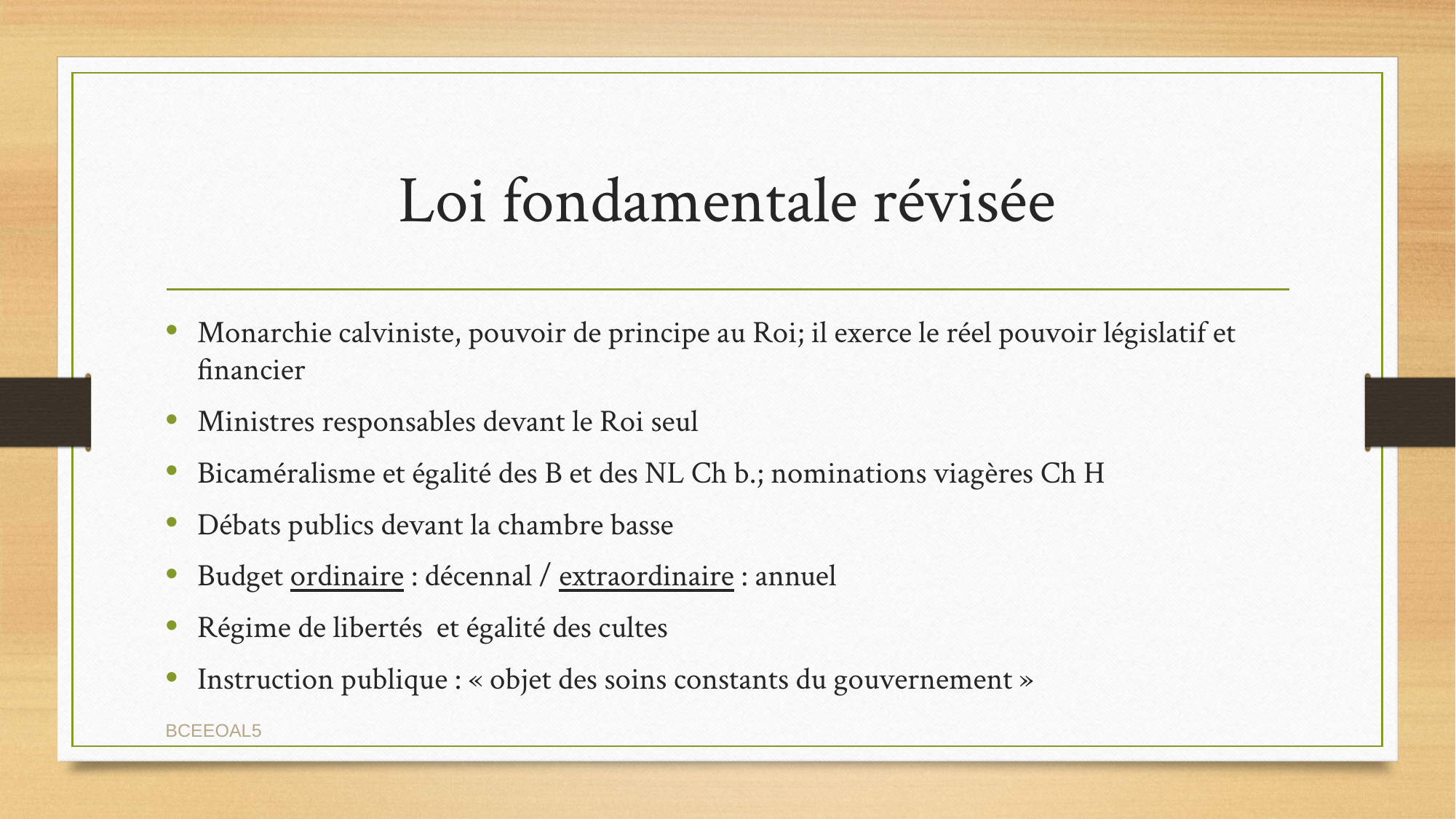

# Loi fondamentale révisée
Monarchie calviniste, pouvoir de principe au Roi; il exerce le réel pouvoir législatif et financier
Ministres responsables devant le Roi seul
Bicaméralisme et égalité des B et des NL Ch b.; nominations viagères Ch H
Débats publics devant la chambre basse
Budget ordinaire : décennal / extraordinaire : annuel
Régime de libertés  et égalité des cultes
Instruction publique : « objet des soins constants du gouvernement »
BCEEOAL5